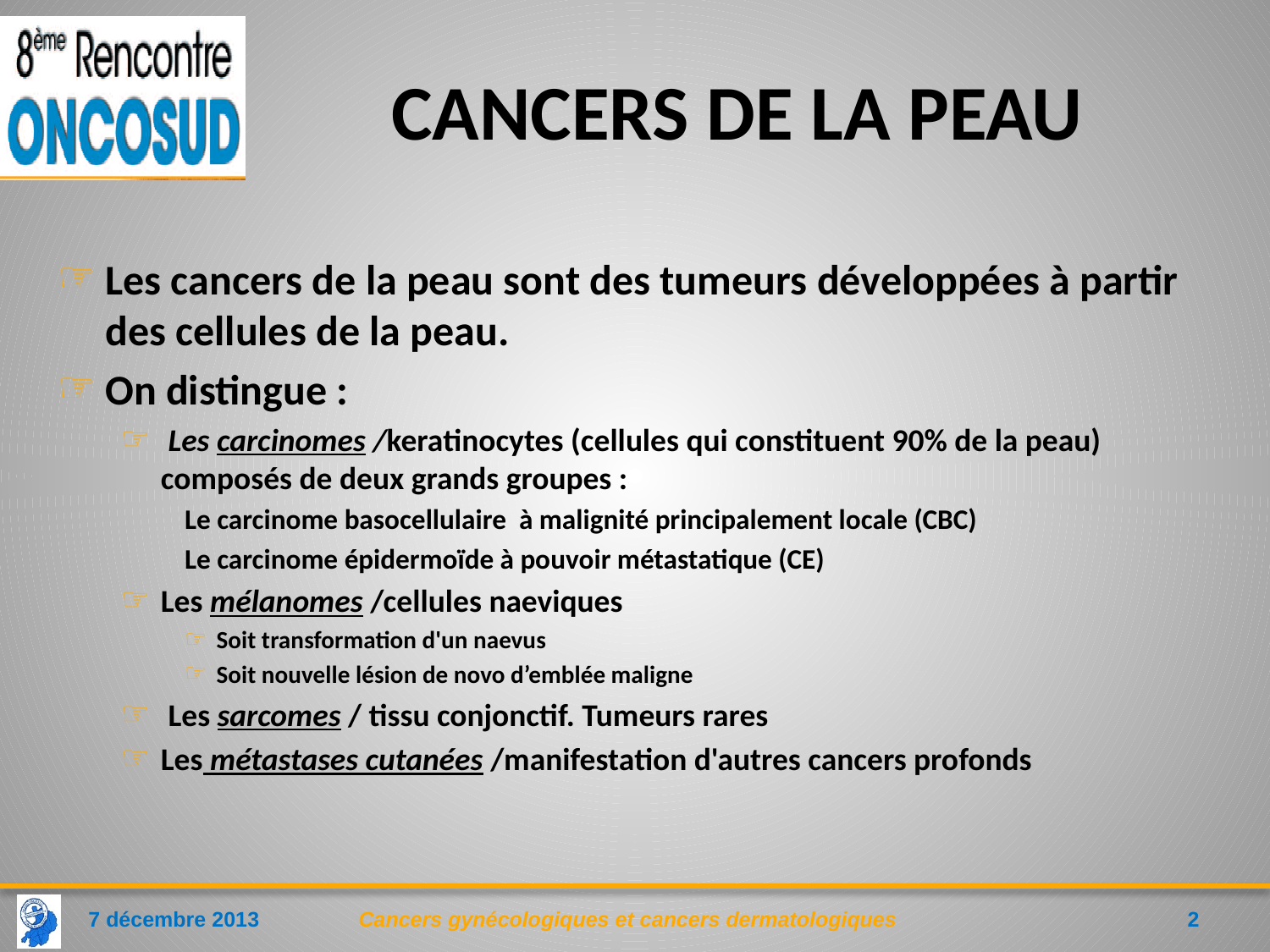

# CANCERS DE LA PEAU
Les cancers de la peau sont des tumeurs développées à partir des cellules de la peau.
On distingue :
 Les carcinomes /keratinocytes (cellules qui constituent 90% de la peau) composés de deux grands groupes :
Le carcinome basocellulaire  à malignité principalement locale (CBC)
Le carcinome épidermoïde à pouvoir métastatique (CE)
Les mélanomes /cellules naeviques
Soit transformation d'un naevus
Soit nouvelle lésion de novo d’emblée maligne
 Les sarcomes / tissu conjonctif. Tumeurs rares
Les métastases cutanées /manifestation d'autres cancers profonds